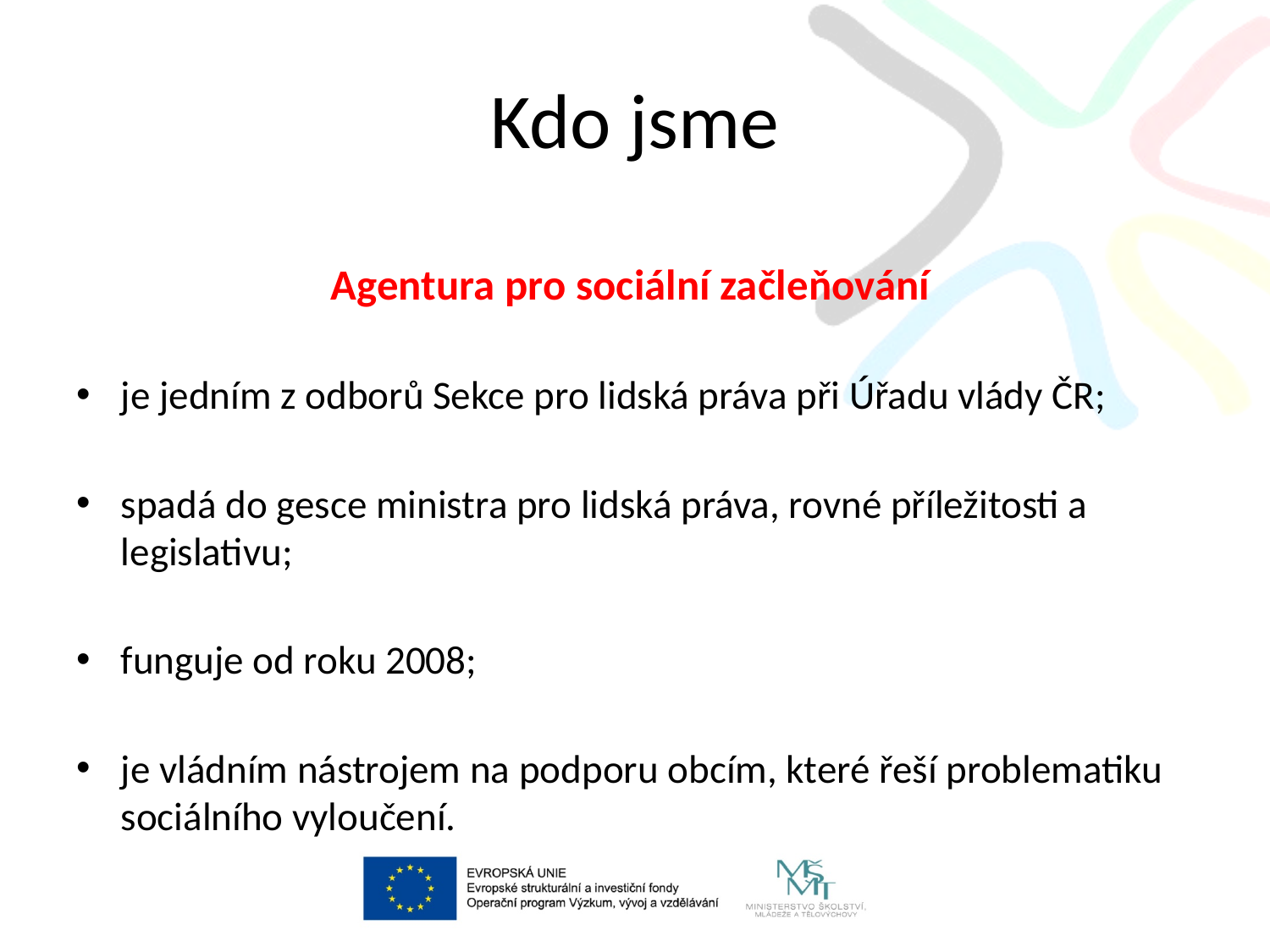

# Kdo jsme

Agentura pro sociální začleňování

je jedním z odborů Sekce pro lidská práva při Úřadu vlády ČR;

spadá do gesce ministra pro lidská práva, rovné příležitosti a legislativu;

funguje od roku 2008;

je vládním nástrojem na podporu obcím, které řeší problematiku sociálního vyloučení.